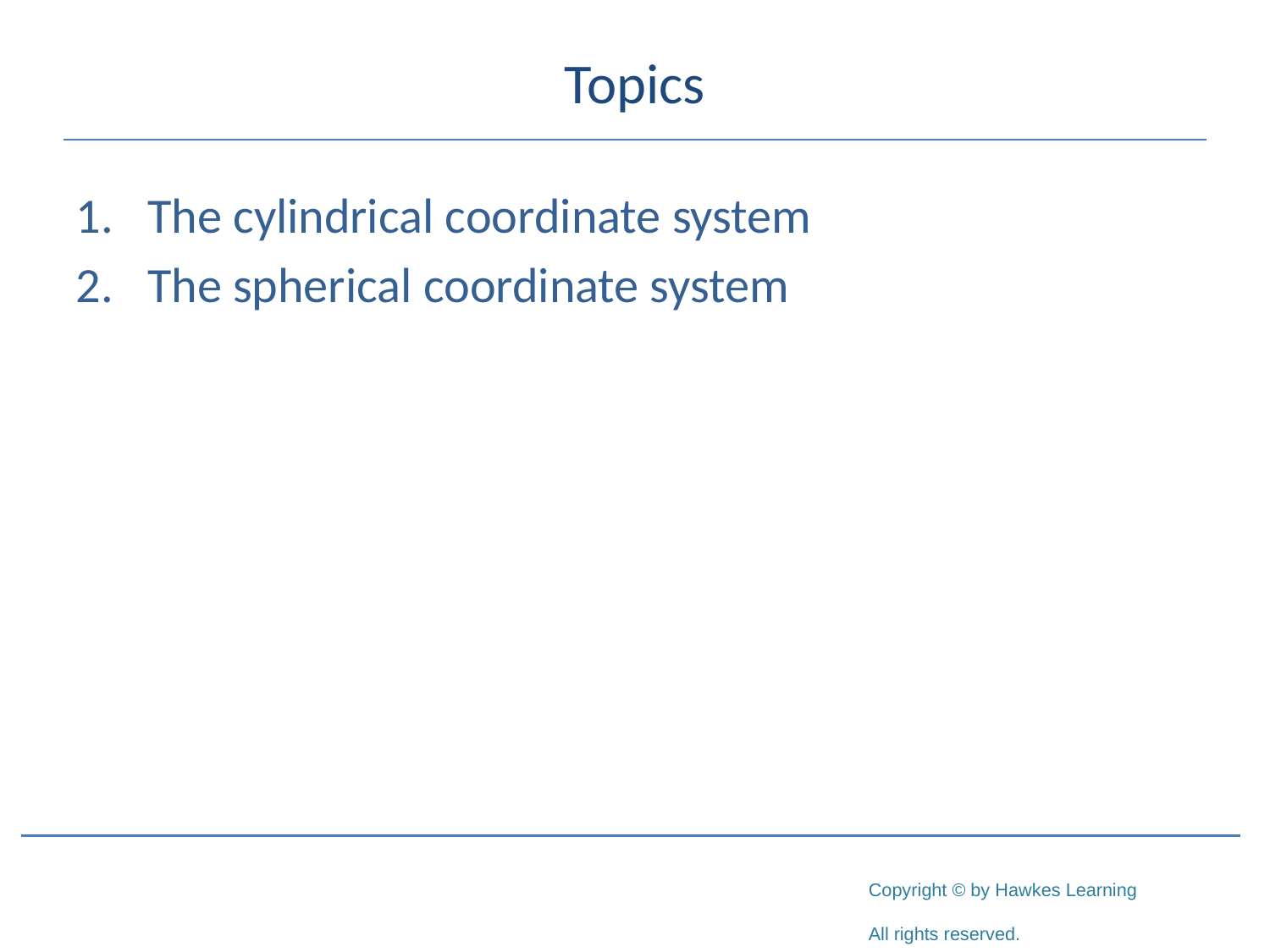

# Topics
The cylindrical coordinate system
The spherical coordinate system